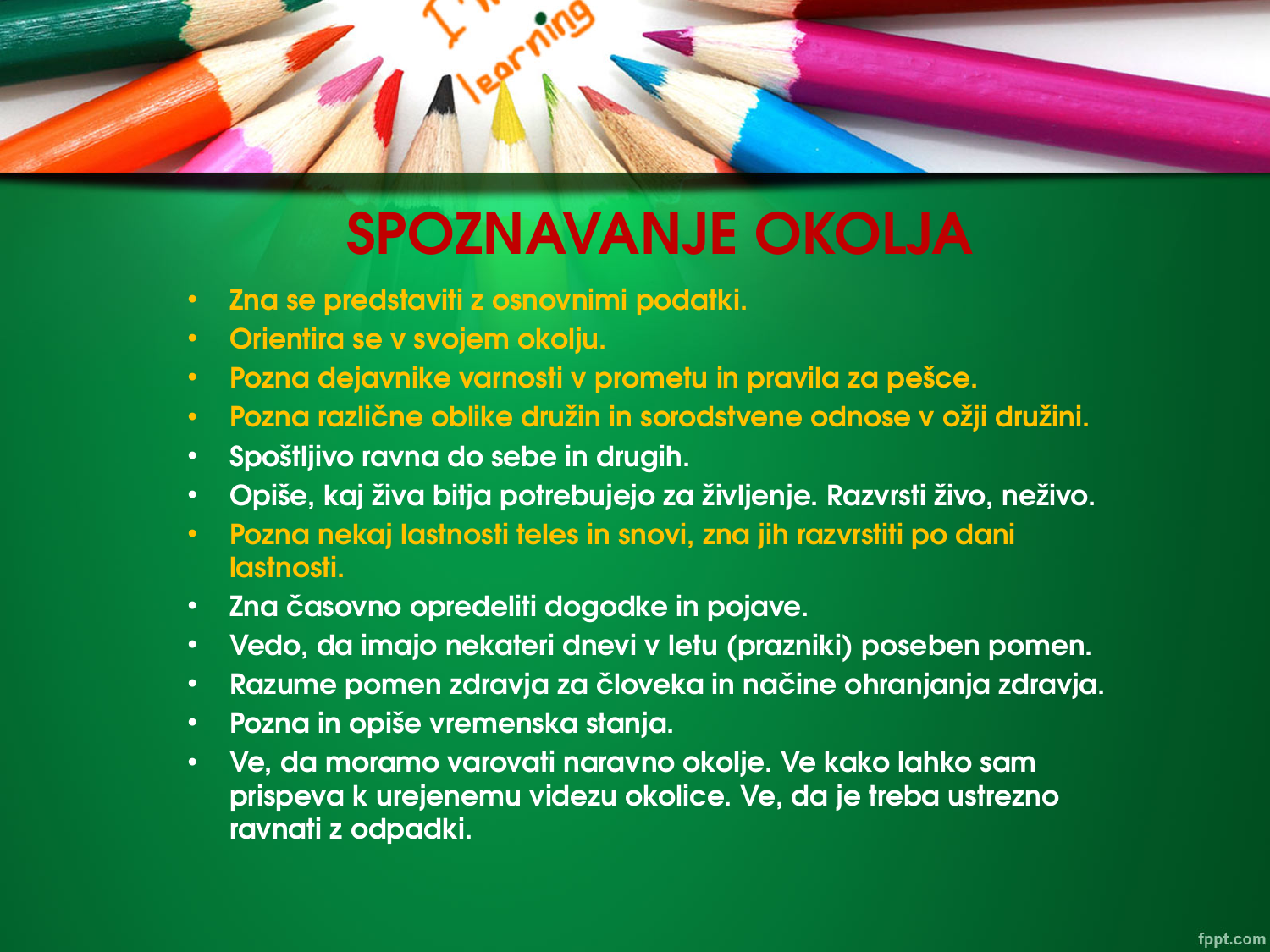

# SPOZNAVANJE OKOLJA
Zna se predstaviti z osnovnimi podatki.
Orientira se v svojem okolju.
Pozna dejavnike varnosti v prometu in pravila za pešce.
Pozna različne oblike družin in sorodstvene odnose v ožji družini.
Spoštljivo ravna do sebe in drugih.
Opiše, kaj živa bitja potrebujejo za življenje. Razvrsti živo, neživo.
Pozna nekaj lastnosti teles in snovi, zna jih razvrstiti po dani lastnosti.
Zna časovno opredeliti dogodke in pojave.
Vedo, da imajo nekateri dnevi v letu (prazniki) poseben pomen.
Razume pomen zdravja za človeka in načine ohranjanja zdravja.
Pozna in opiše vremenska stanja.
Ve, da moramo varovati naravno okolje. Ve kako lahko sam prispeva k urejenemu videzu okolice. Ve, da je treba ustrezno ravnati z odpadki.